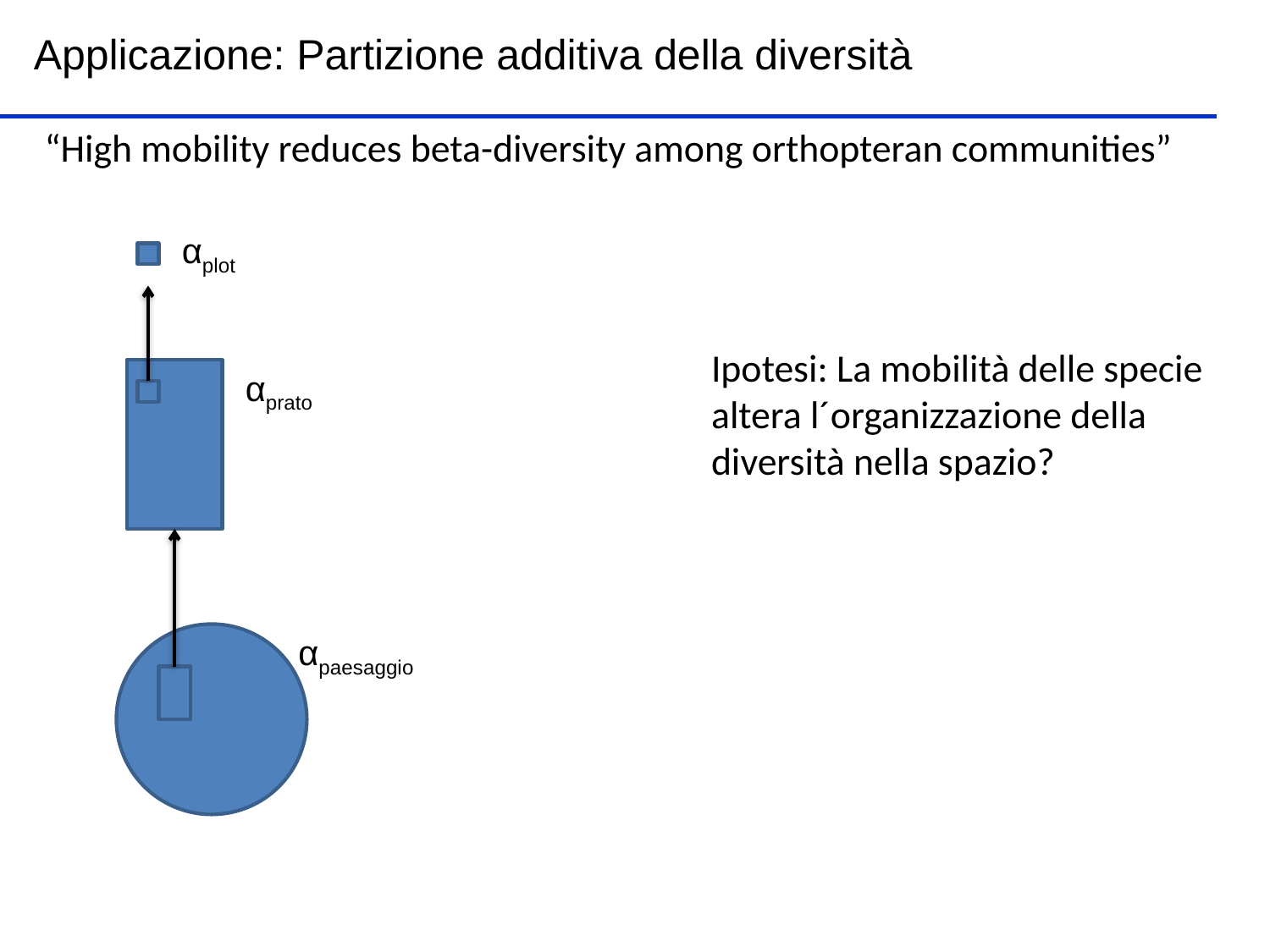

Applicazione: Partizione additiva della diversità
“High mobility reduces beta-diversity among orthopteran communities”
αplot

Ipotesi: La mobilità delle specie altera l´organizzazione della diversità nella spazio?

αprato

αpaesaggio